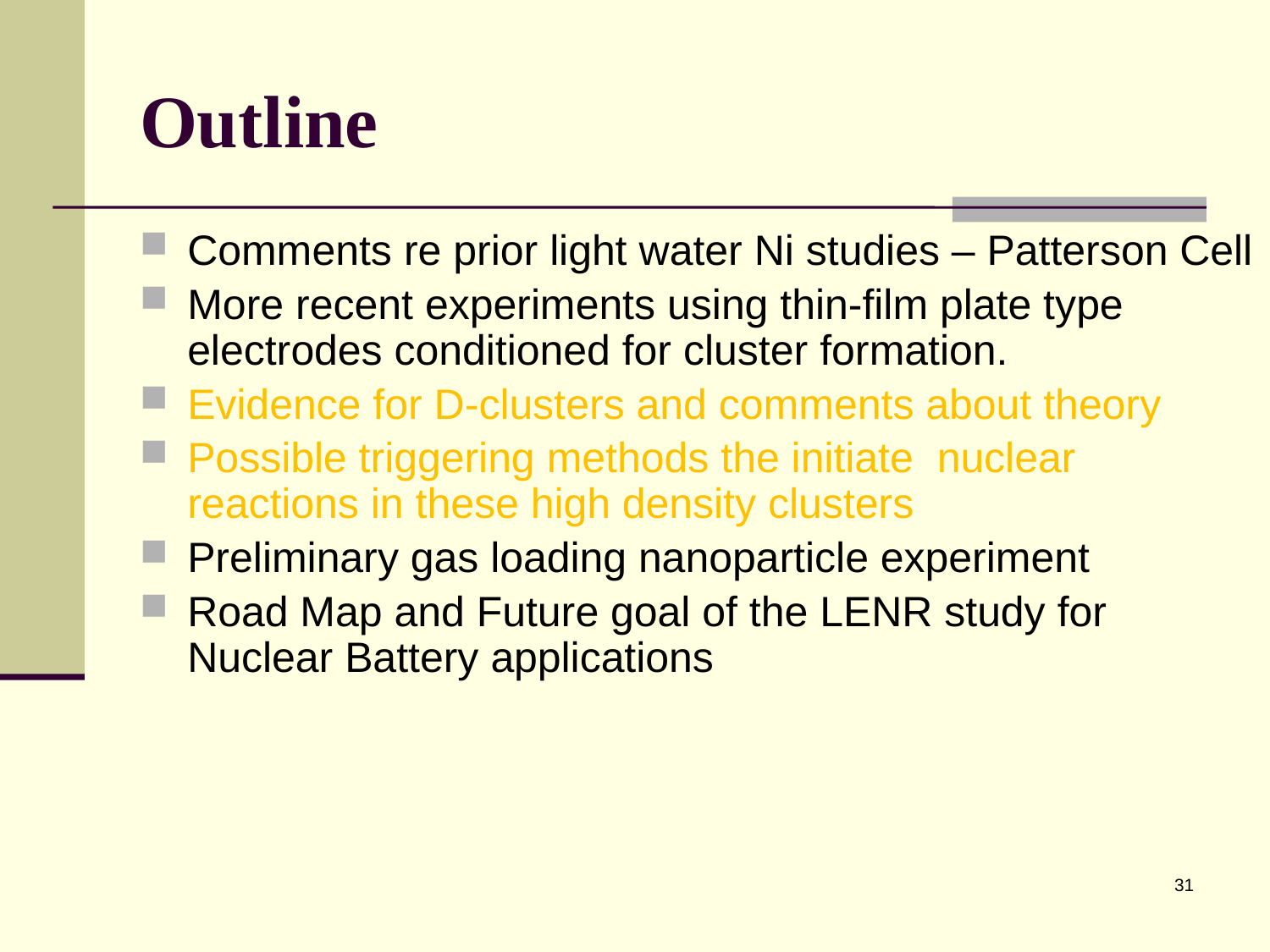

# Outline
Comments re prior light water Ni studies – Patterson Cell
More recent experiments using thin-film plate type electrodes conditioned for cluster formation.
Evidence for D-clusters and comments about theory
Possible triggering methods the initiate  nuclear reactions in these high density clusters
Preliminary gas loading nanoparticle experiment
Road Map and Future goal of the LENR study for Nuclear Battery applications

31